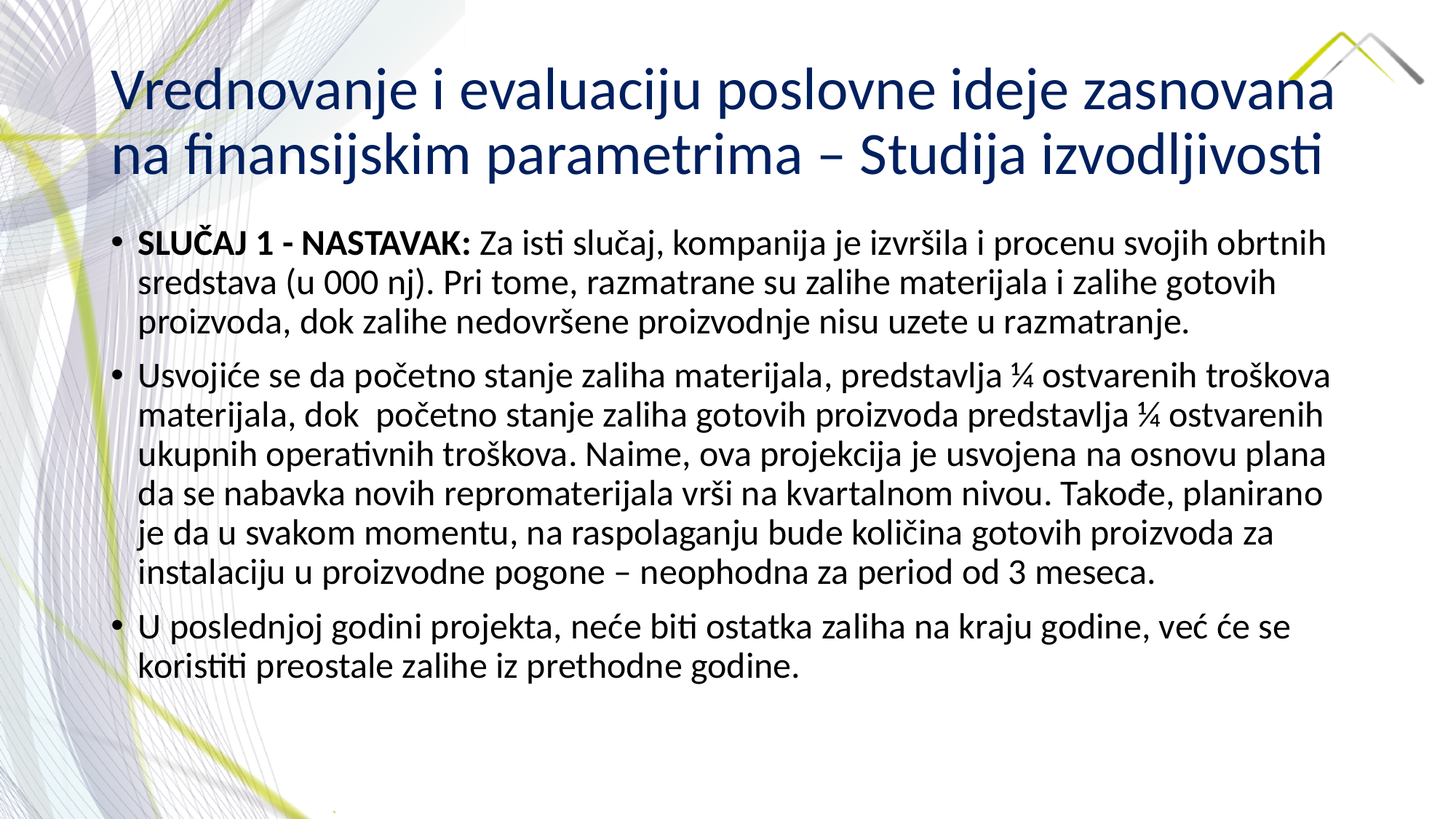

# Vrednovanje i evaluaciju poslovne ideje zasnovana na finansijskim parametrima – Studija izvodljivosti
SLUČAJ 1 - NASTAVAK: Za isti slučaj, kompanija je izvršila i procenu svojih obrtnih sredstava (u 000 nj). Pri tome, razmatrane su zalihe materijala i zalihe gotovih proizvoda, dok zalihe nedovršene proizvodnje nisu uzete u razmatranje.
Usvojiće se da početno stanje zaliha materijala, predstavlja ¼ ostvarenih troškova materijala, dok  početno stanje zaliha gotovih proizvoda predstavlja ¼ ostvarenih ukupnih operativnih troškova. Naime, ova projekcija je usvojena na osnovu plana da se nabavka novih repromaterijala vrši na kvartalnom nivou. Takođe, planirano je da u svakom momentu, na raspolaganju bude količina gotovih proizvoda za instalaciju u proizvodne pogone – neophodna za period od 3 meseca.
U poslednjoj godini projekta, neće biti ostatka zaliha na kraju godine, već će se koristiti preostale zalihe iz prethodne godine.